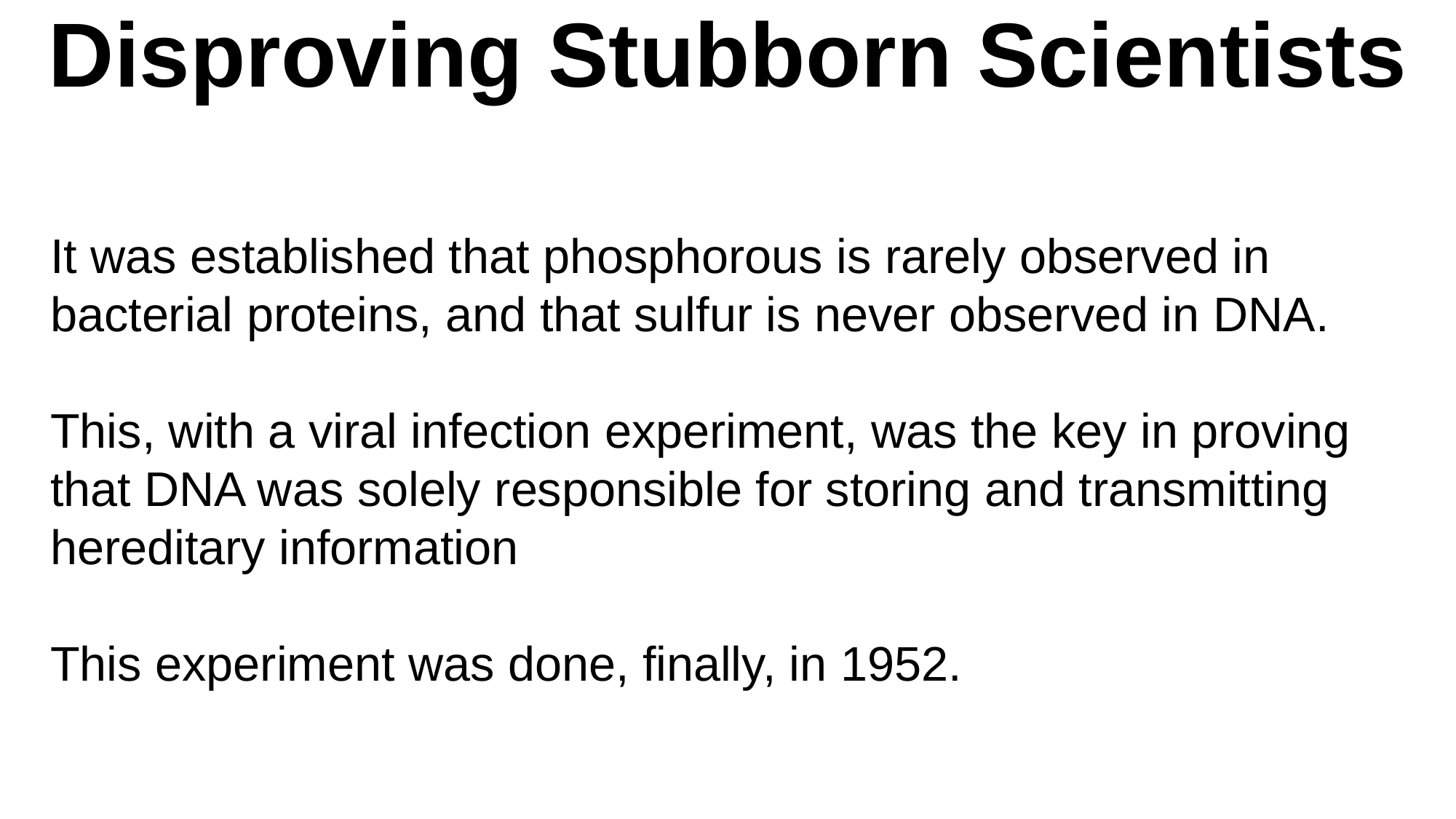

# Disproving Stubborn Scientists
It was established that phosphorous is rarely observed in bacterial proteins, and that sulfur is never observed in DNA.

This, with a viral infection experiment, was the key in proving that DNA was solely responsible for storing and transmitting hereditary information

This experiment was done, finally, in 1952.